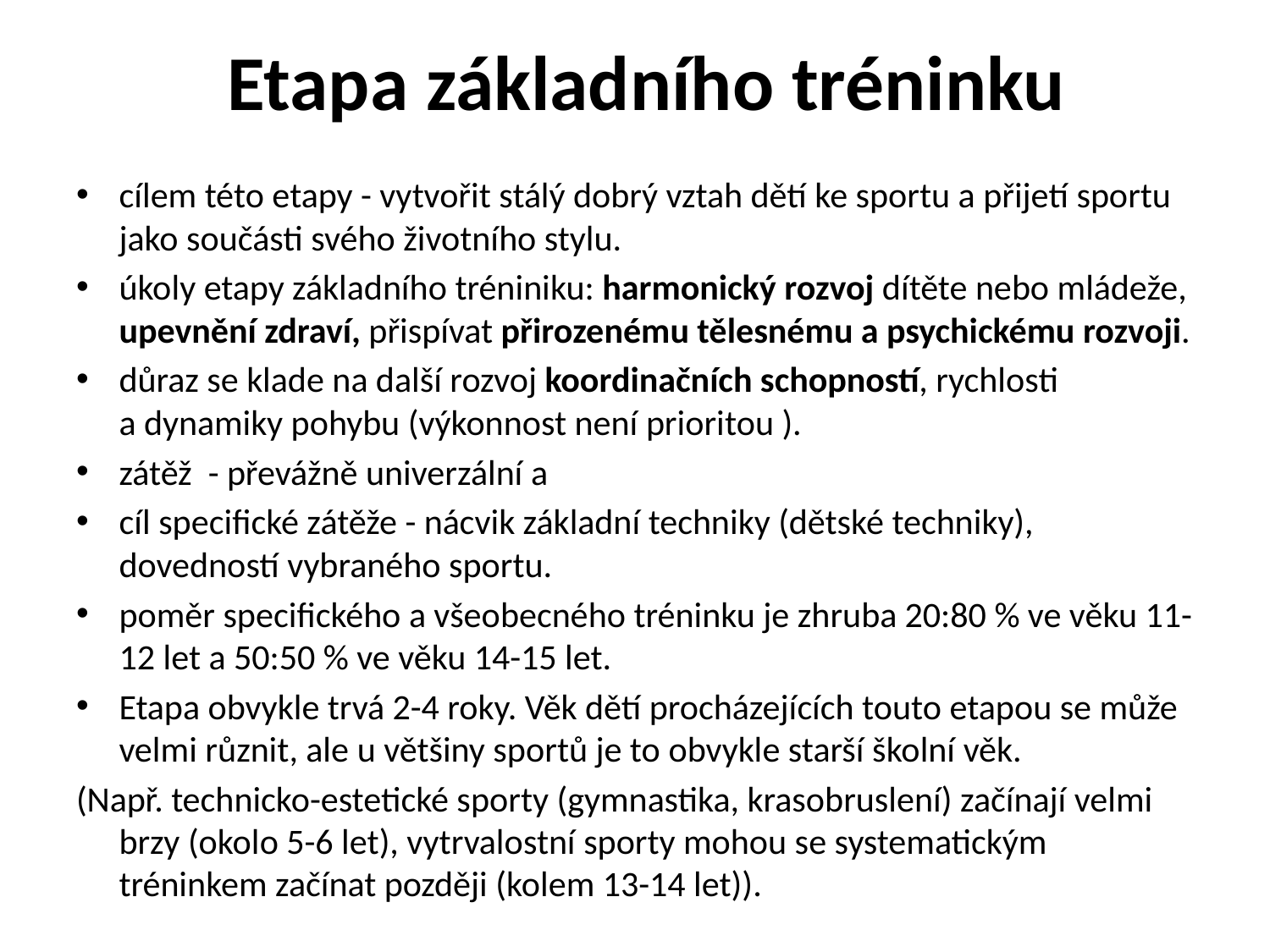

# Etapa základního tréninku
cílem této etapy - vytvořit stálý dobrý vztah dětí ke sportu a přijetí sportu jako součásti svého životního stylu.
úkoly etapy základního tréniniku: harmonický rozvoj dítěte nebo mládeže, upevnění zdraví, přispívat přirozenému tělesnému a psychickému rozvoji.
důraz se klade na další rozvoj koordinačních schopností, rychlosti a dynamiky pohybu (výkonnost není prioritou ).
zátěž  - převážně univerzální a
cíl specifické zátěže - nácvik základní techniky (dětské techniky), dovedností vybraného sportu.
poměr specifického a všeobecného tréninku je zhruba 20:80 % ve věku 11-12 let a 50:50 % ve věku 14-15 let.
Etapa obvykle trvá 2-4 roky. Věk dětí procházejících touto etapou se může velmi různit, ale u většiny sportů je to obvykle starší školní věk.
(Např. technicko-estetické sporty (gymnastika, krasobruslení) začínají velmi brzy (okolo 5-6 let), vytrvalostní sporty mohou se systematickým tréninkem začínat později (kolem 13-14 let)).